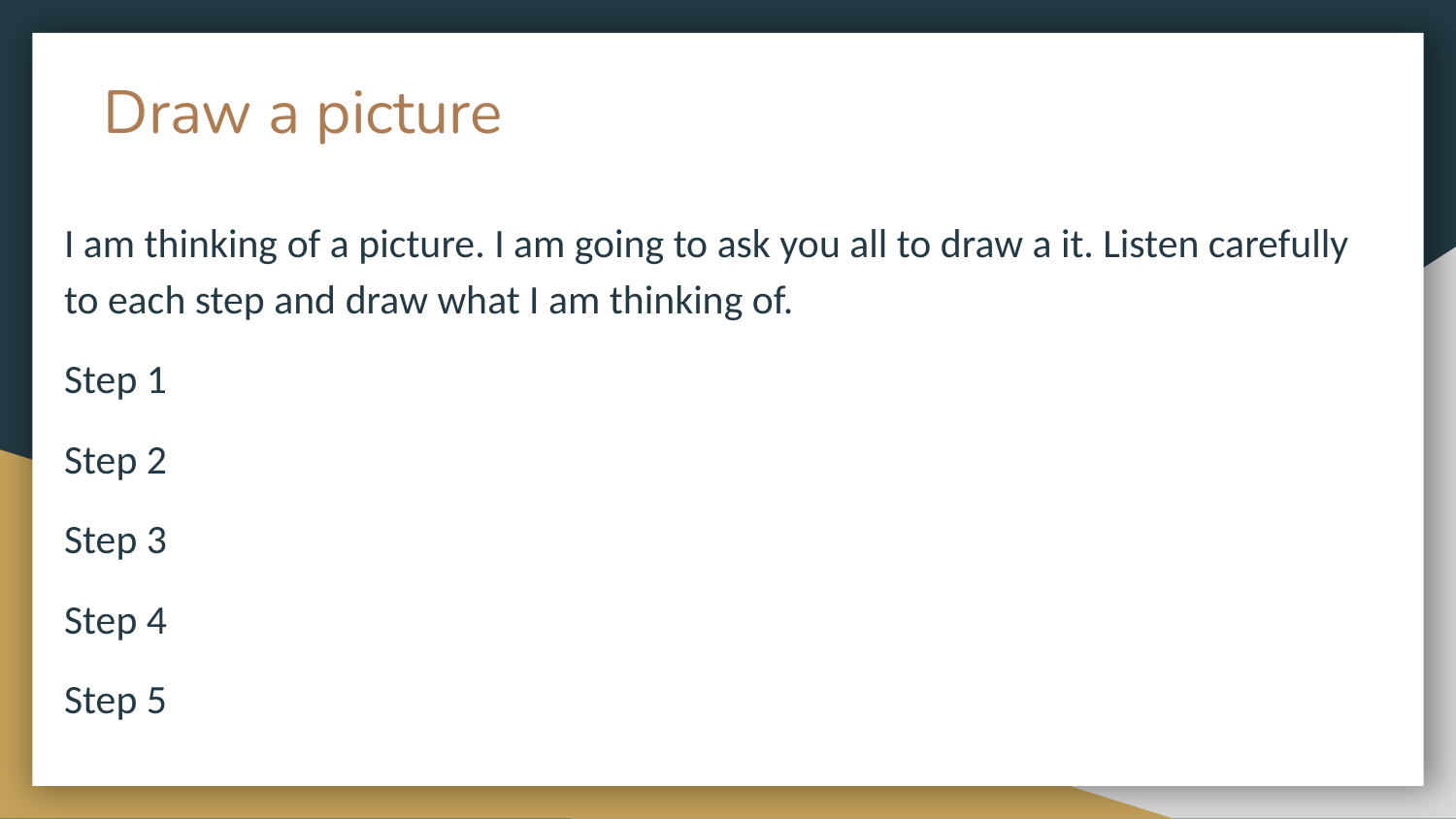

# Draw a picture
I am thinking of a picture. I am going to ask you all to draw a it. Listen carefully to each step and draw what I am thinking of.
Step 1
Step 2
Step 3
Step 4
Step 5